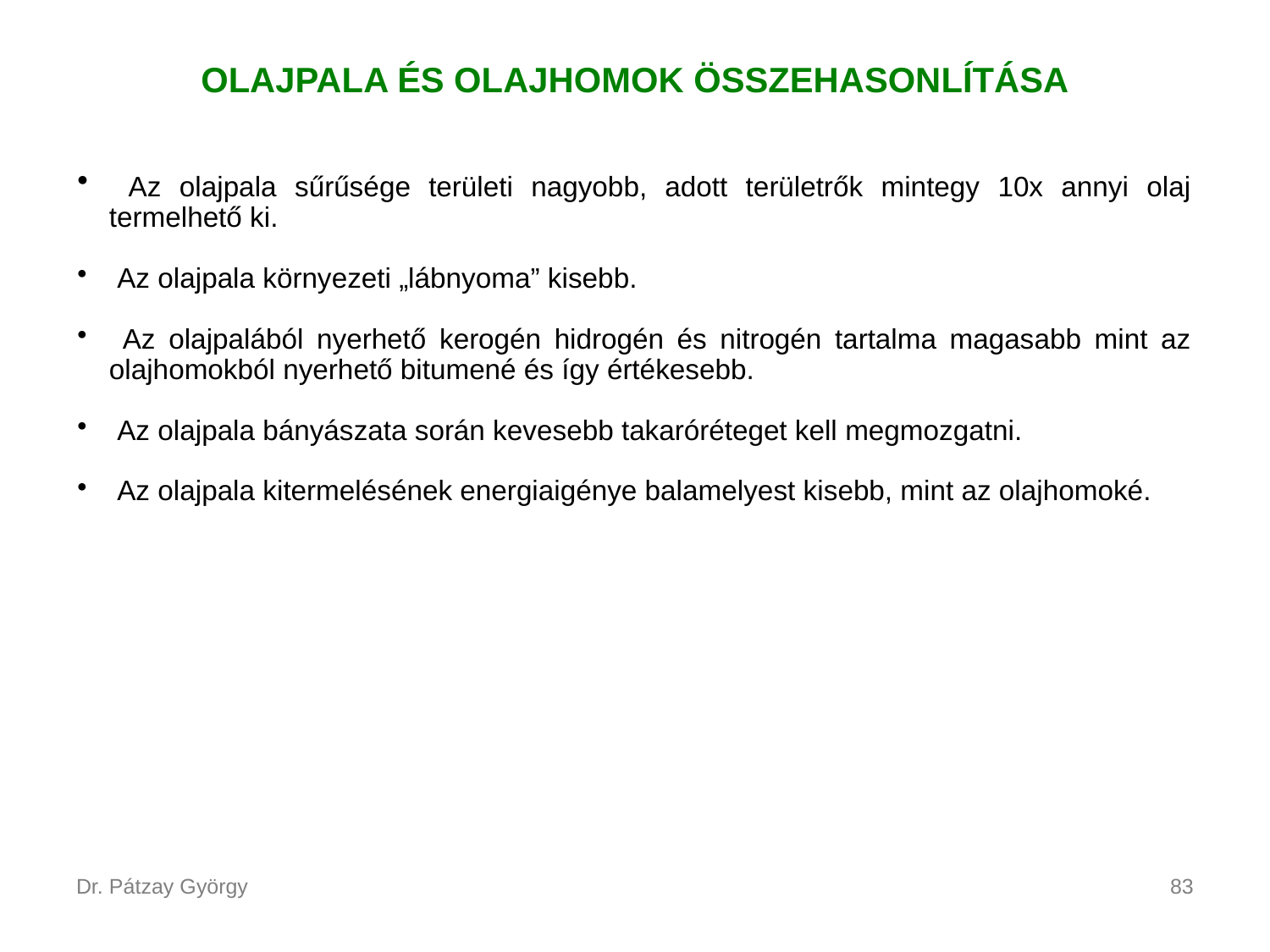

OLAJPALA ÉS OLAJHOMOK ÖSSZEHASONLÍTÁSA

 Az olajpala sűrűsége területi nagyobb, adott területrők mintegy 10x annyi olaj termelhető ki.

 Az olajpala környezeti „lábnyoma” kisebb.

 Az olajpalából nyerhető kerogén hidrogén és nitrogén tartalma magasabb mint az olajhomokból nyerhető bitumené és így értékesebb.

 Az olajpala bányászata során kevesebb takaróréteget kell megmozgatni.

 Az olajpala kitermelésének energiaigénye balamelyest kisebb, mint az olajhomoké.
Dr. Pátzay György
83